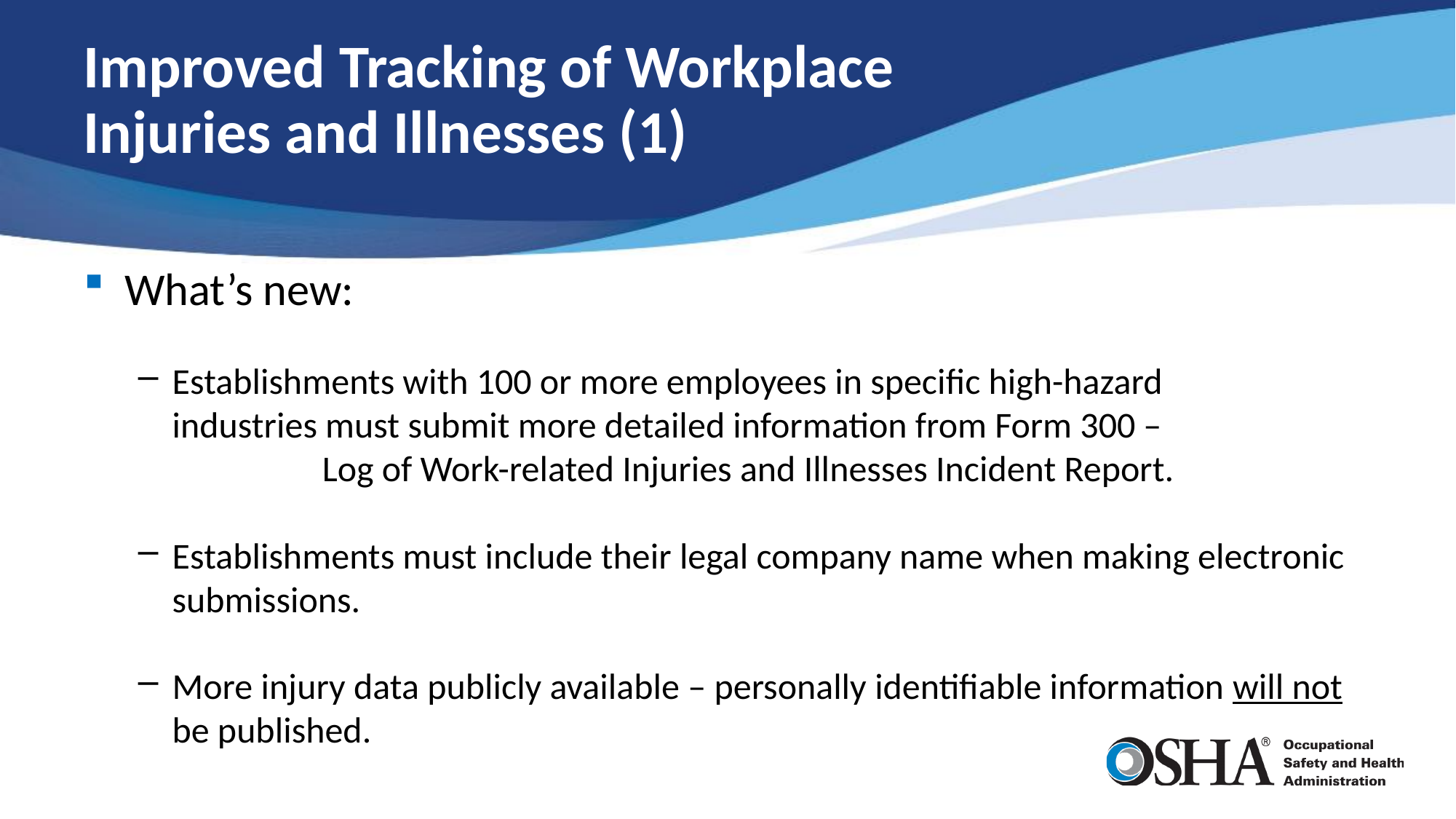

# Improved Tracking of Workplace Injuries and Illnesses (1)
What’s new:

Establishments with 100 or more employees in specific high-hazard
industries must submit more detailed information from Form 300 – 		     Log of Work-related Injuries and Illnesses Incident Report.

Establishments must include their legal company name when making electronic submissions.

More injury data publicly available – personally identifiable information will not be published.